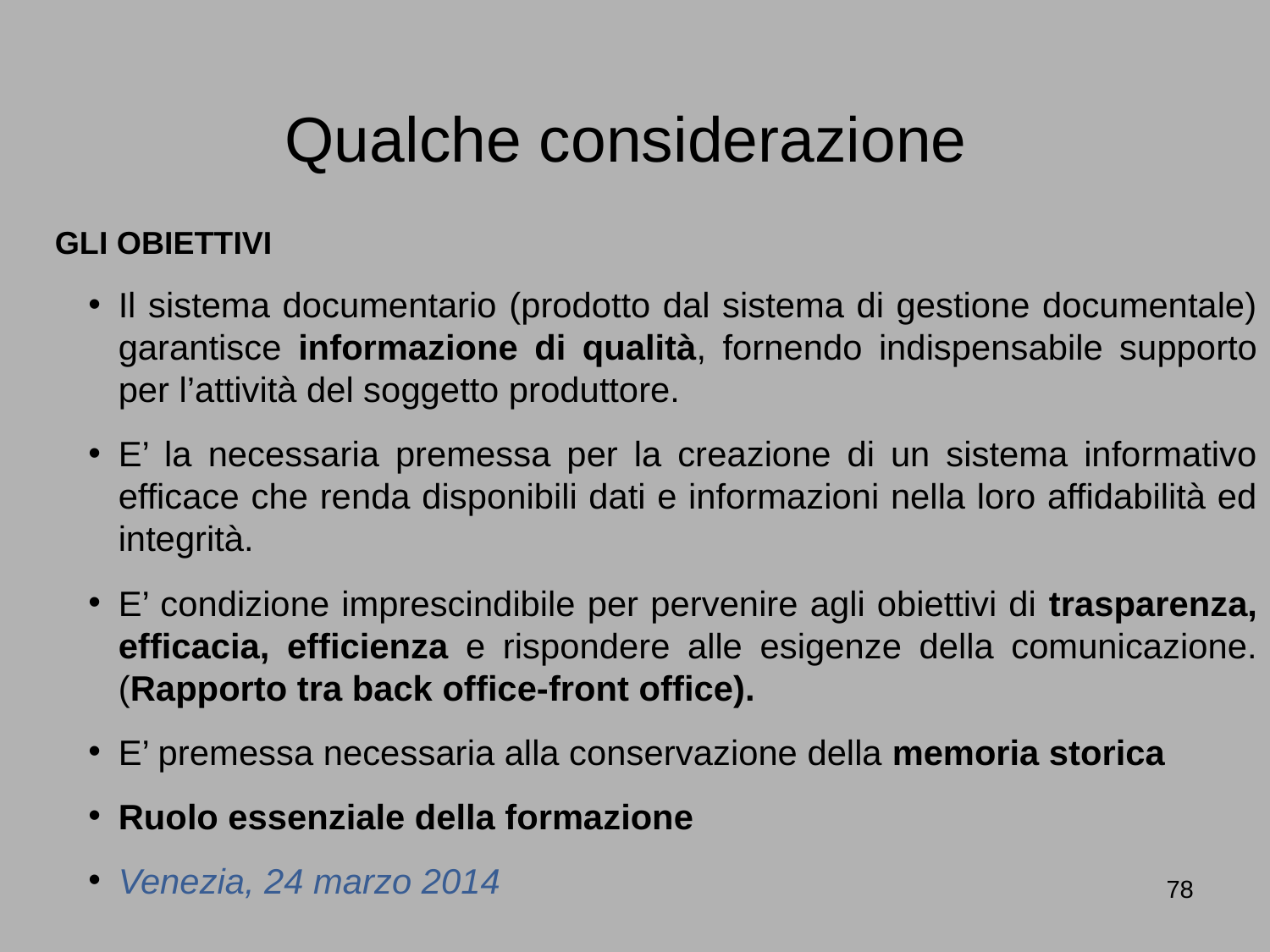

# Qualche considerazione
GLI OBIETTIVI
Il sistema documentario (prodotto dal sistema di gestione documentale) garantisce informazione di qualità, fornendo indispensabile supporto per l’attività del soggetto produttore.
E’ la necessaria premessa per la creazione di un sistema informativo efficace che renda disponibili dati e informazioni nella loro affidabilità ed integrità.
E’ condizione imprescindibile per pervenire agli obiettivi di trasparenza, efficacia, efficienza e rispondere alle esigenze della comunicazione. (Rapporto tra back office-front office).
E’ premessa necessaria alla conservazione della memoria storica
Ruolo essenziale della formazione
Venezia, 24 marzo 2014

78